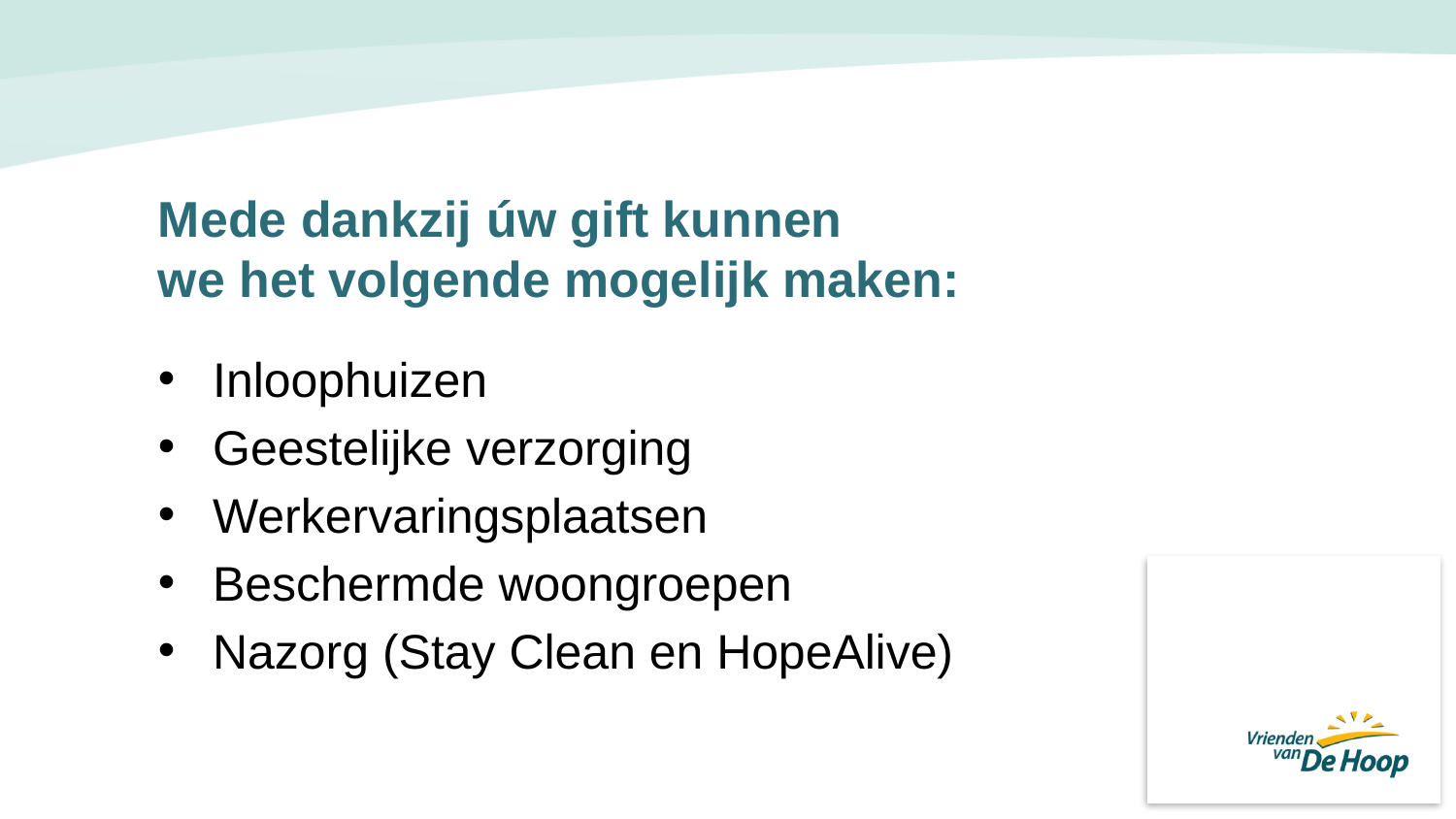

# Mede dankzij úw gift kunnen we het volgende mogelijk maken:
Inloophuizen
Geestelijke verzorging
Werkervaringsplaatsen
Beschermde woongroepen
Nazorg (Stay Clean en HopeAlive)